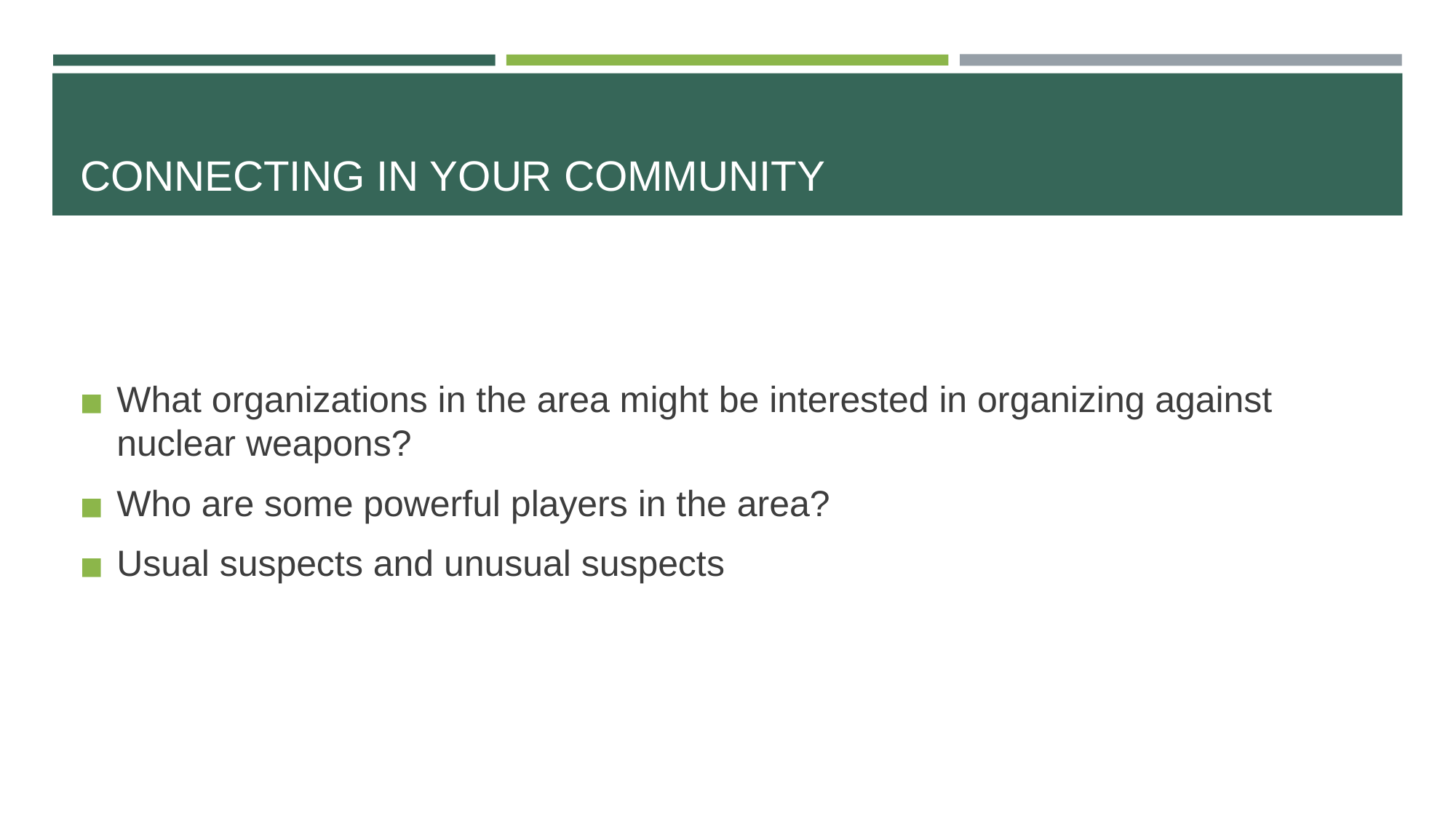

# CONNECTING IN YOUR COMMUNITY
What organizations in the area might be interested in organizing against nuclear weapons?
Who are some powerful players in the area?
Usual suspects and unusual suspects